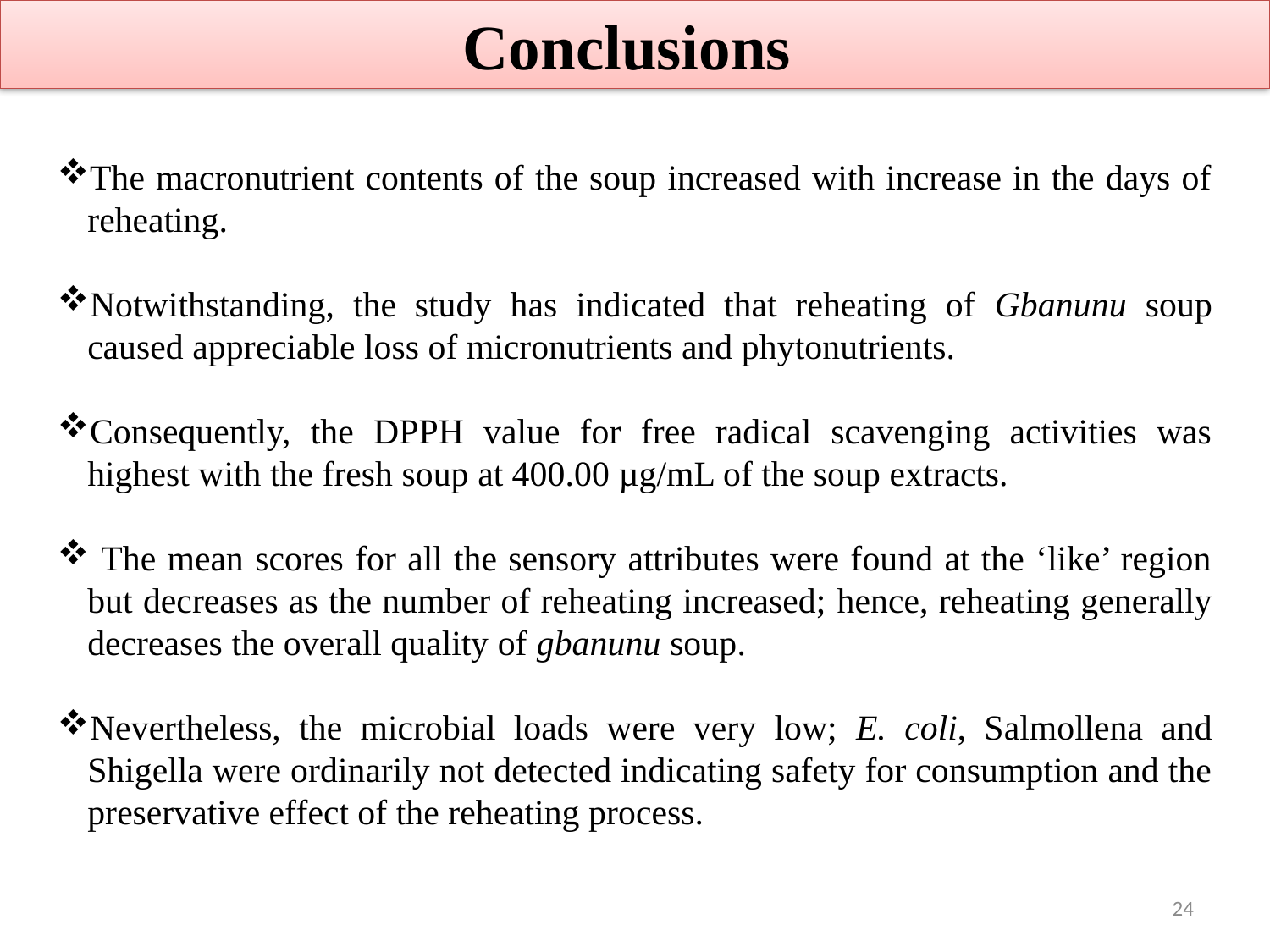

Conclusions

The macronutrient contents of the soup increased with increase in the days of reheating.

Notwithstanding, the study has indicated that reheating of Gbanunu soup caused appreciable loss of micronutrients and phytonutrients.

Consequently, the DPPH value for free radical scavenging activities was highest with the fresh soup at 400.00 µg/mL of the soup extracts.

 The mean scores for all the sensory attributes were found at the ‘like’ region but decreases as the number of reheating increased; hence, reheating generally decreases the overall quality of gbanunu soup.

Nevertheless, the microbial loads were very low; E. coli, Salmollena and Shigella were ordinarily not detected indicating safety for consumption and the preservative effect of the reheating process.

24